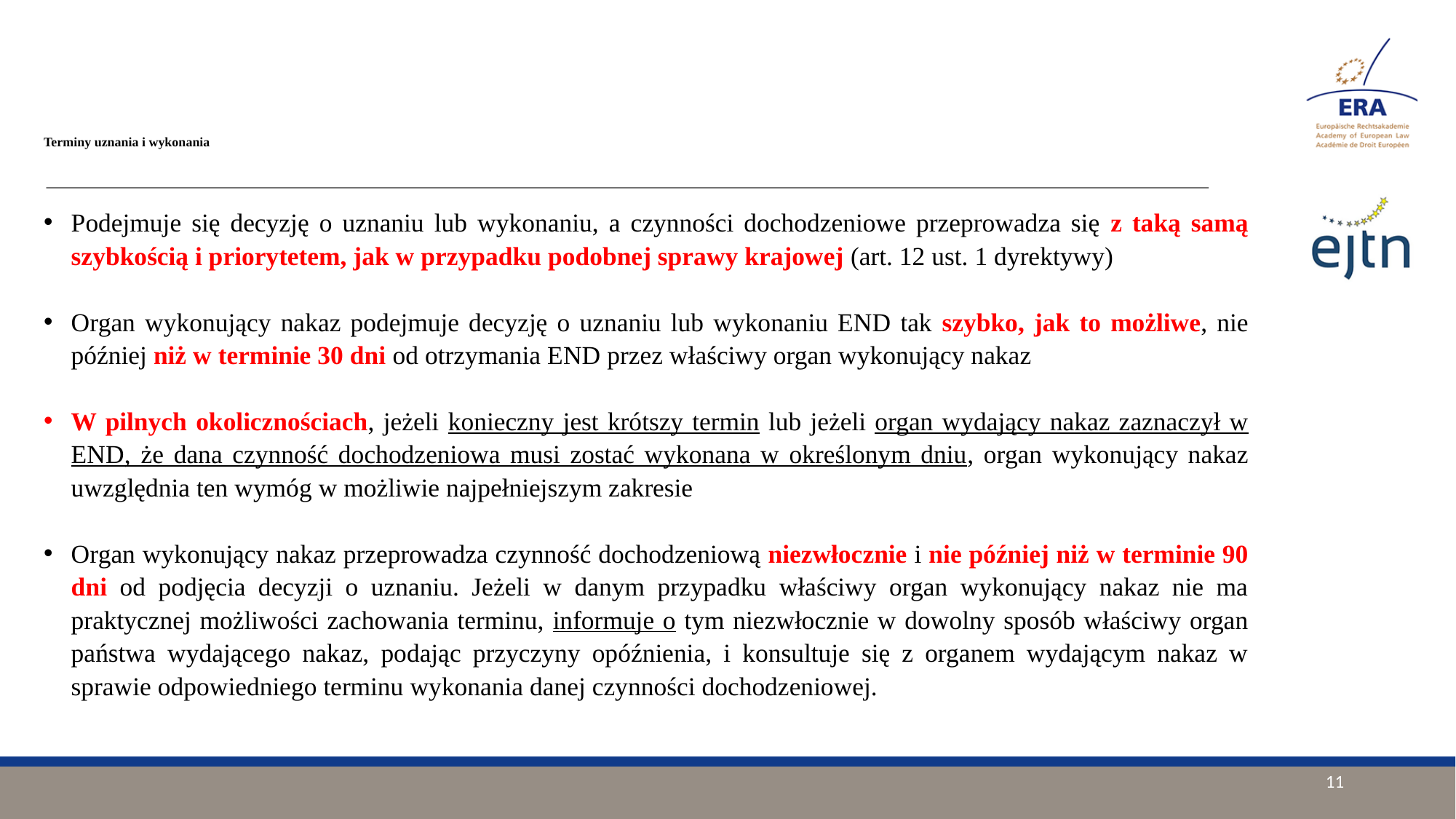

# Terminy uznania i wykonania

Podejmuje się decyzję o uznaniu lub wykonaniu, a czynności dochodzeniowe przeprowadza się z taką samą szybkością i priorytetem, jak w przypadku podobnej sprawy krajowej (art. 12 ust. 1 dyrektywy)

Organ wykonujący nakaz podejmuje decyzję o uznaniu lub wykonaniu END tak szybko, jak to możliwe, nie później niż w terminie 30 dni od otrzymania END przez właściwy organ wykonujący nakaz

W pilnych okolicznościach, jeżeli konieczny jest krótszy termin lub jeżeli organ wydający nakaz zaznaczył w END, że dana czynność dochodzeniowa musi zostać wykonana w określonym dniu, organ wykonujący nakaz uwzględnia ten wymóg w możliwie najpełniejszym zakresie

Organ wykonujący nakaz przeprowadza czynność dochodzeniową niezwłocznie i nie później niż w terminie 90 dni od podjęcia decyzji o uznaniu. Jeżeli w danym przypadku właściwy organ wykonujący nakaz nie ma praktycznej możliwości zachowania terminu, informuje o tym niezwłocznie w dowolny sposób właściwy organ państwa wydającego nakaz, podając przyczyny opóźnienia, i konsultuje się z organem wydającym nakaz w sprawie odpowiedniego terminu wykonania danej czynności dochodzeniowej.

11